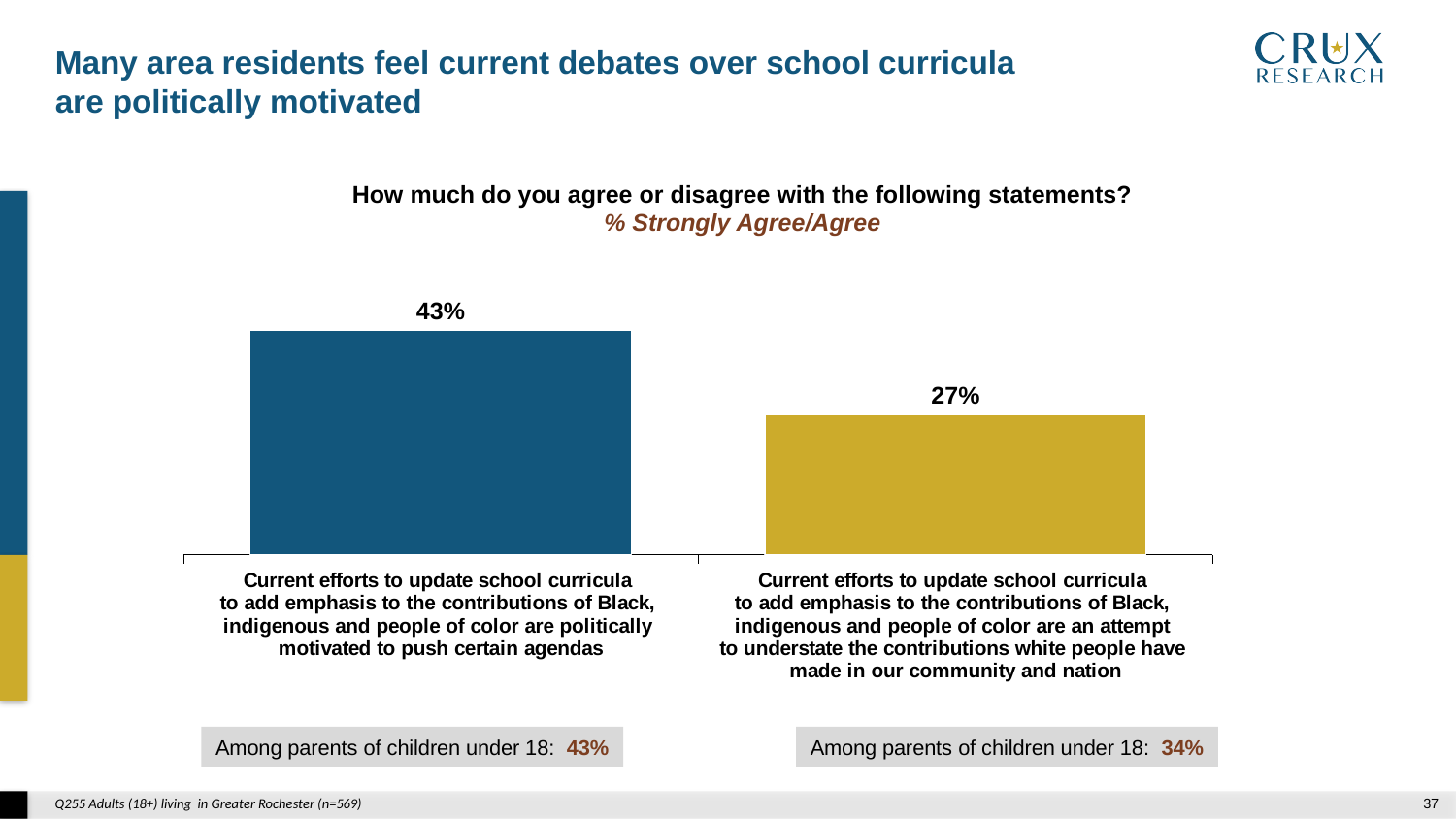

Many area residents feel current debates over school curricula
are politically motivated
How much do you agree or disagree with the following statements?
% Strongly Agree/Agree

### Chart

| Category |  |
|---|---|
| Current efforts to update school curricula
to add emphasis to the contributions of Black,
indigenous and people of color are politically
motivated to push certain agendas | 0.432 |
| Current efforts to update school curricula
to add emphasis to the contributions of Black,
indigenous and people of color are an attempt
to understate the contributions white people have
made in our community and nation | 0.27 |
Among parents of children under 18:  34%
Among parents of children under 18:  43%
Q255 Adults (18+) living  in Greater Rochester (n=569)
37